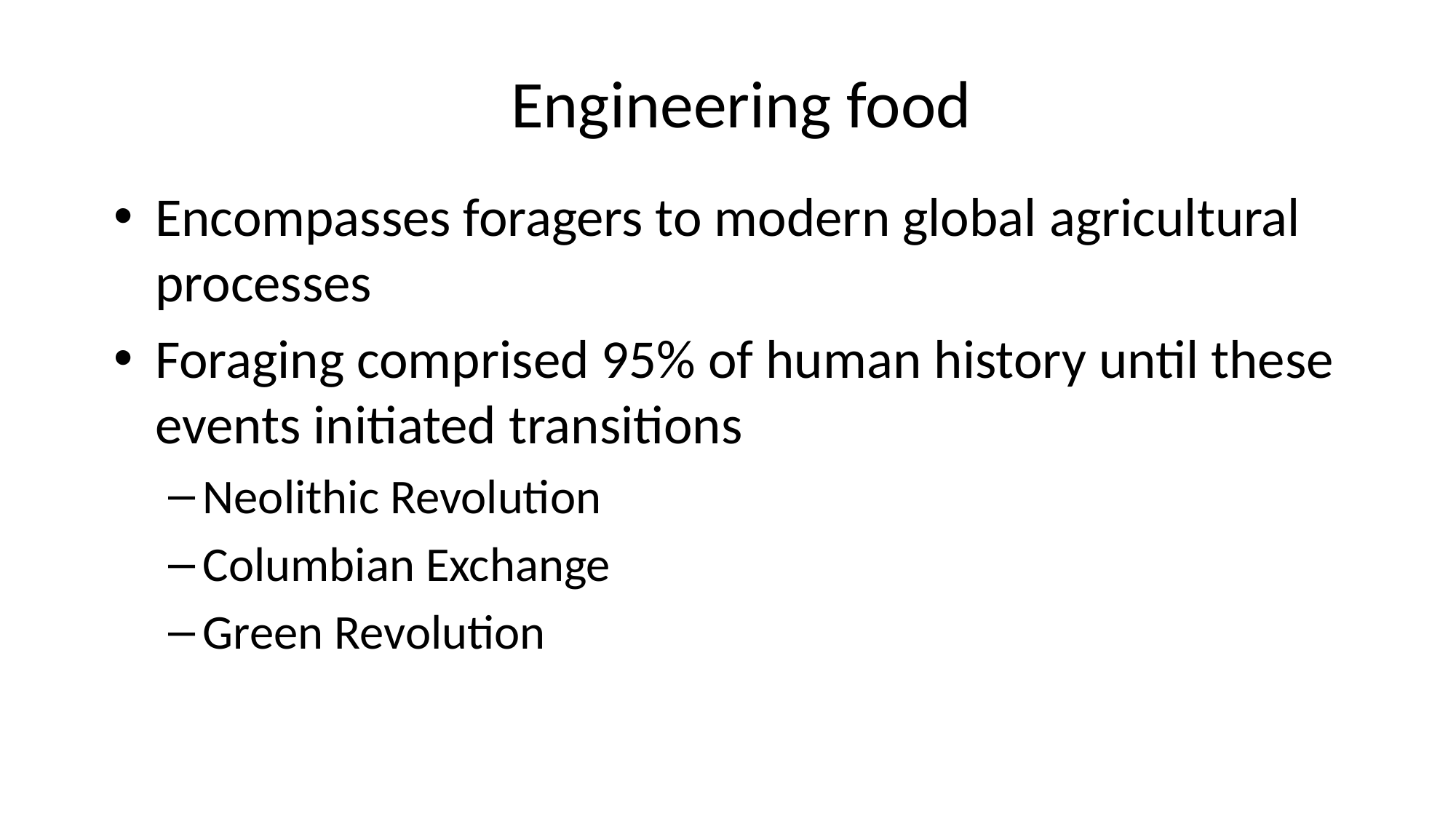

# Engineering food
Encompasses foragers to modern global agricultural processes
Foraging comprised 95% of human history until these events initiated transitions
Neolithic Revolution
Columbian Exchange
Green Revolution